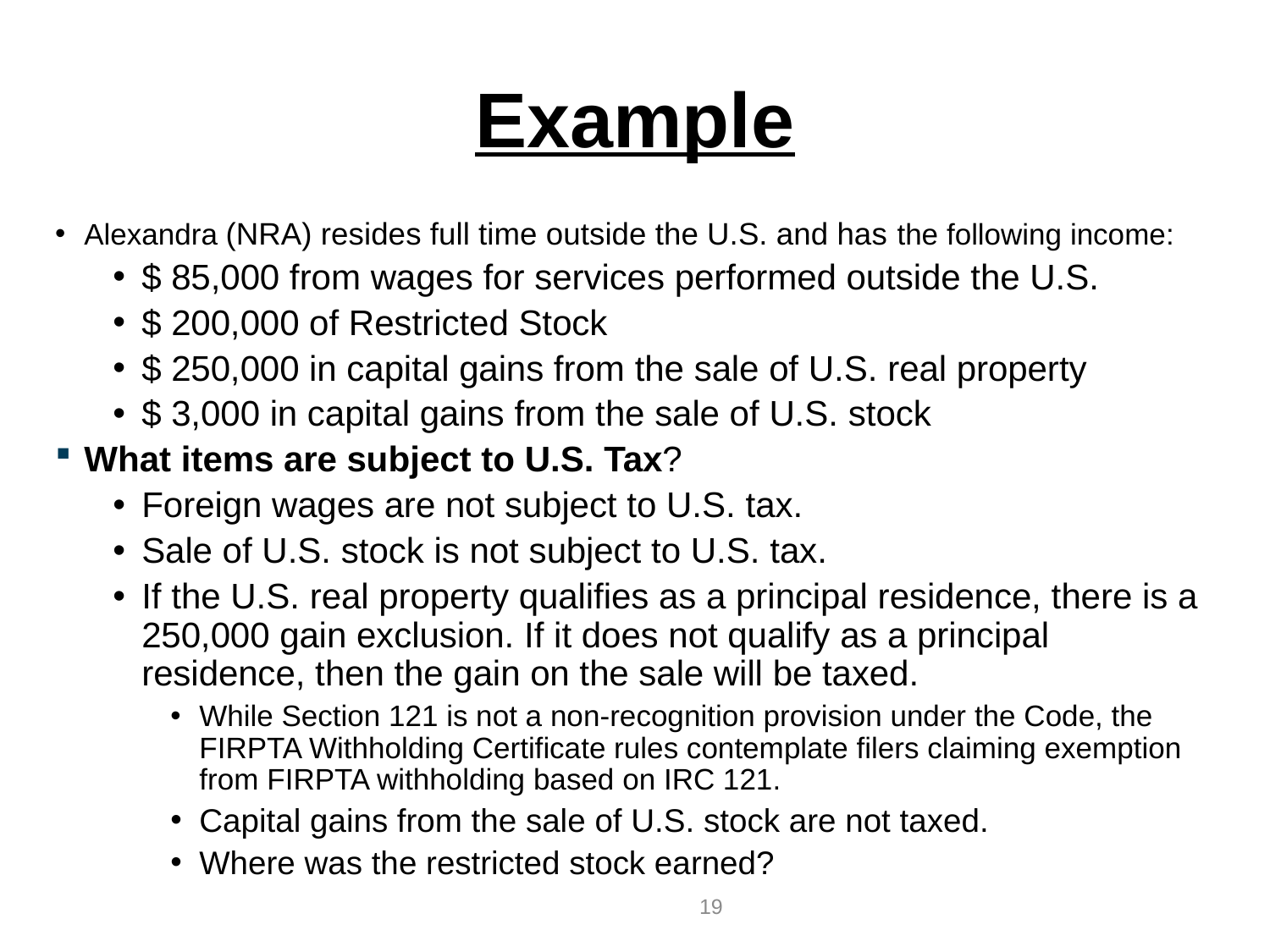

# Example
Alexandra (NRA) resides full time outside the U.S. and has the following income:
$ 85,000 from wages for services performed outside the U.S.
$ 200,000 of Restricted Stock
$ 250,000 in capital gains from the sale of U.S. real property
$ 3,000 in capital gains from the sale of U.S. stock
What items are subject to U.S. Tax?
Foreign wages are not subject to U.S. tax.
Sale of U.S. stock is not subject to U.S. tax.
If the U.S. real property qualifies as a principal residence, there is a 250,000 gain exclusion. If it does not qualify as a principal residence, then the gain on the sale will be taxed.
While Section 121 is not a non-recognition provision under the Code, the FIRPTA Withholding Certificate rules contemplate filers claiming exemption from FIRPTA withholding based on IRC 121.
Capital gains from the sale of U.S. stock are not taxed.
Where was the restricted stock earned?

19